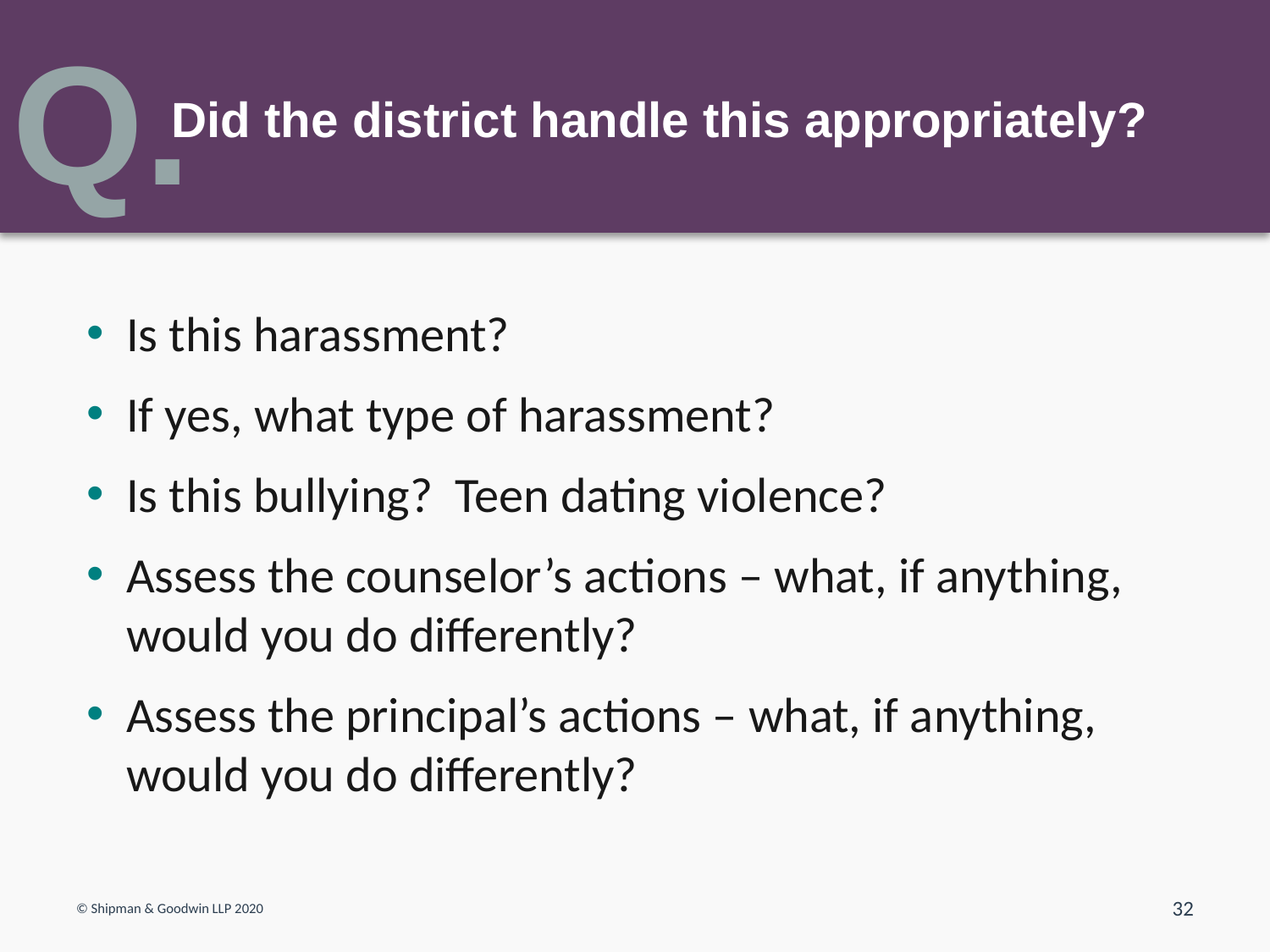

# Did the district handle this appropriately?
Is this harassment?
If yes, what type of harassment?
Is this bullying?  Teen dating violence?
Assess the counselor’s actions – what, if anything, would you do differently?
Assess the principal’s actions – what, if anything, would you do differently?
© Shipman & Goodwin LLP 2020
32